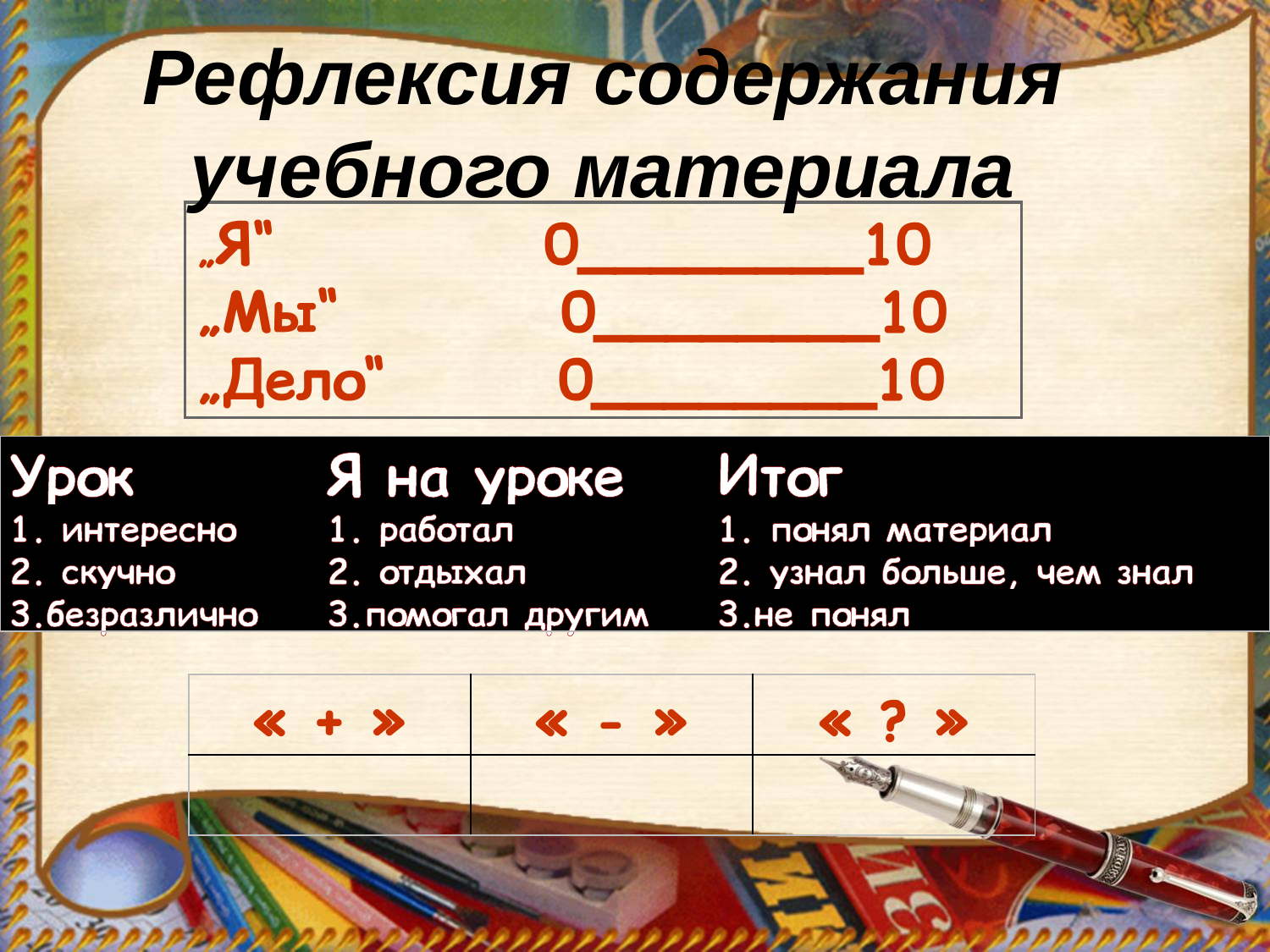

Рефлексия содержания учебного материала
„Я“           0________10
„Мы“         0________10
„Дело“       0________10
| Урок | Я на уроке | Итог |
| --- | --- | --- |
| 1. интересно | 1. работал | 1. понял материал |
| 2. скучно | 2. отдыхал | 2. узнал больше, чем знал |
| 3.безразлично | 3.помогал другим | 3.не понял |
| « + » | « - » | « ? » |
| --- | --- | --- |
|  |  |  |